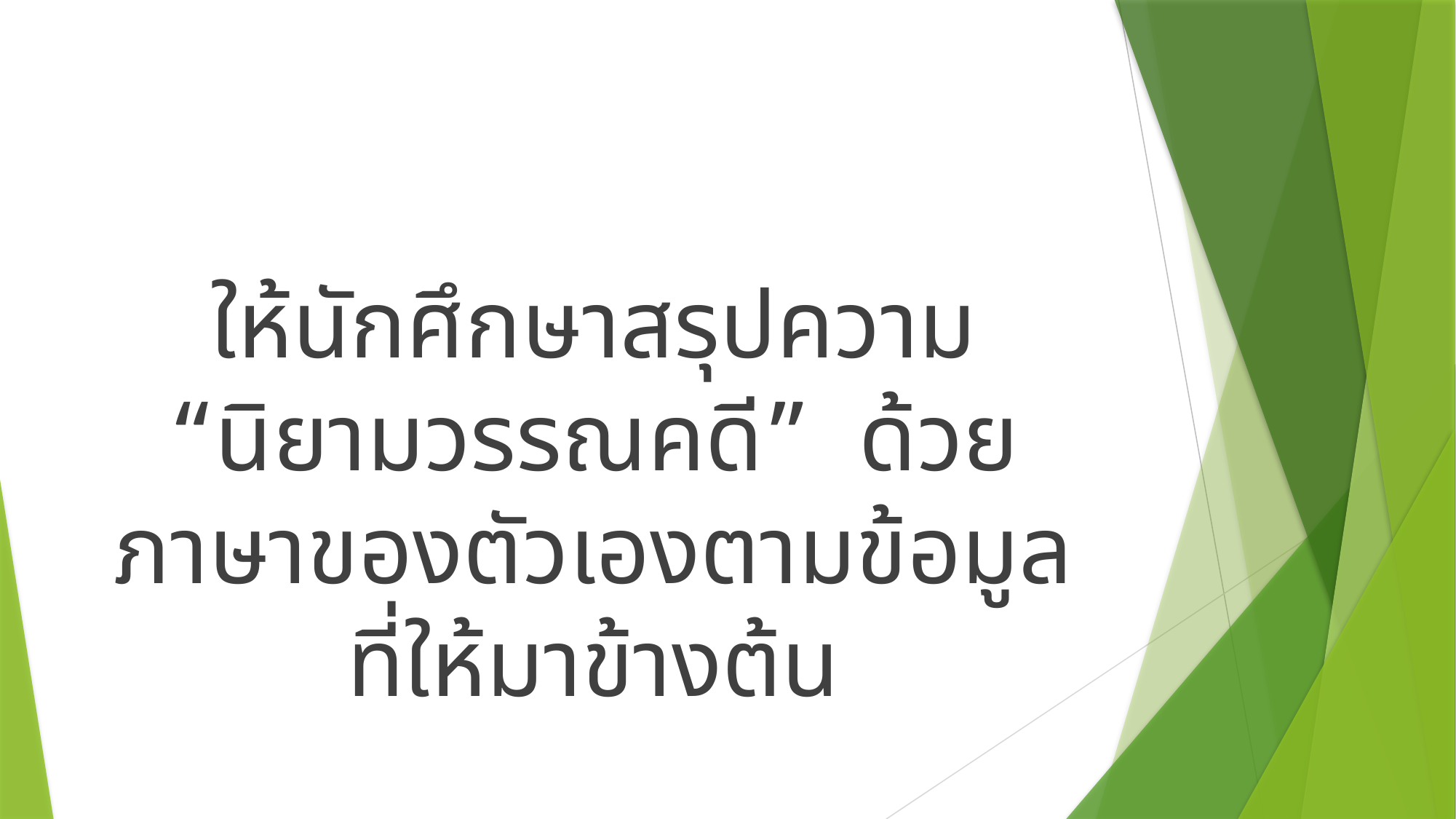

#
ให้นักศึกษาสรุปความ “นิยามวรรณคดี”  ด้วยภาษาของตัวเองตามข้อมูลที่ให้มาข้างต้น